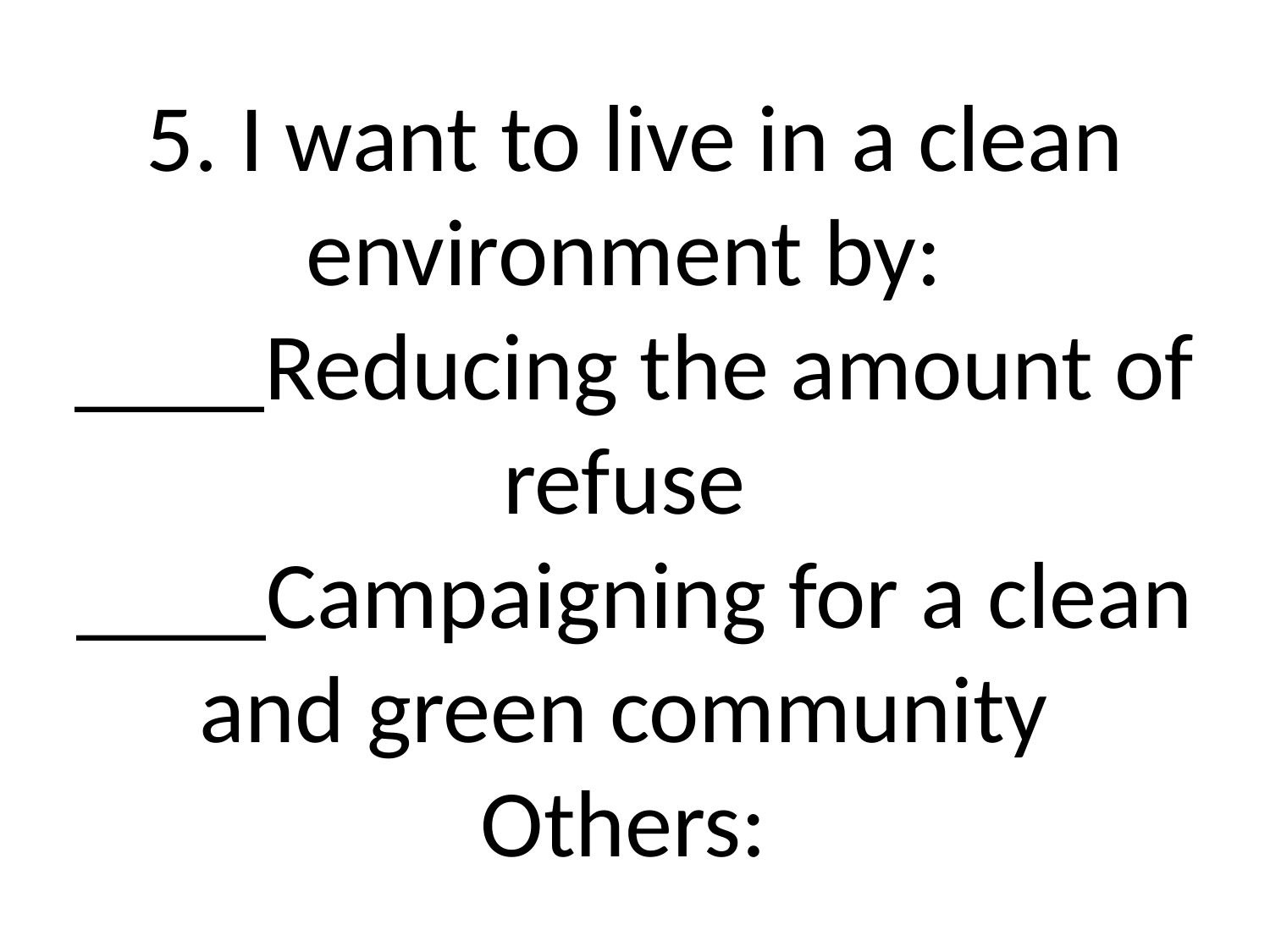

# 5. I want to live in a clean environment by: ____Reducing the amount of refuse ____Campaigning for a clean and green community Others: